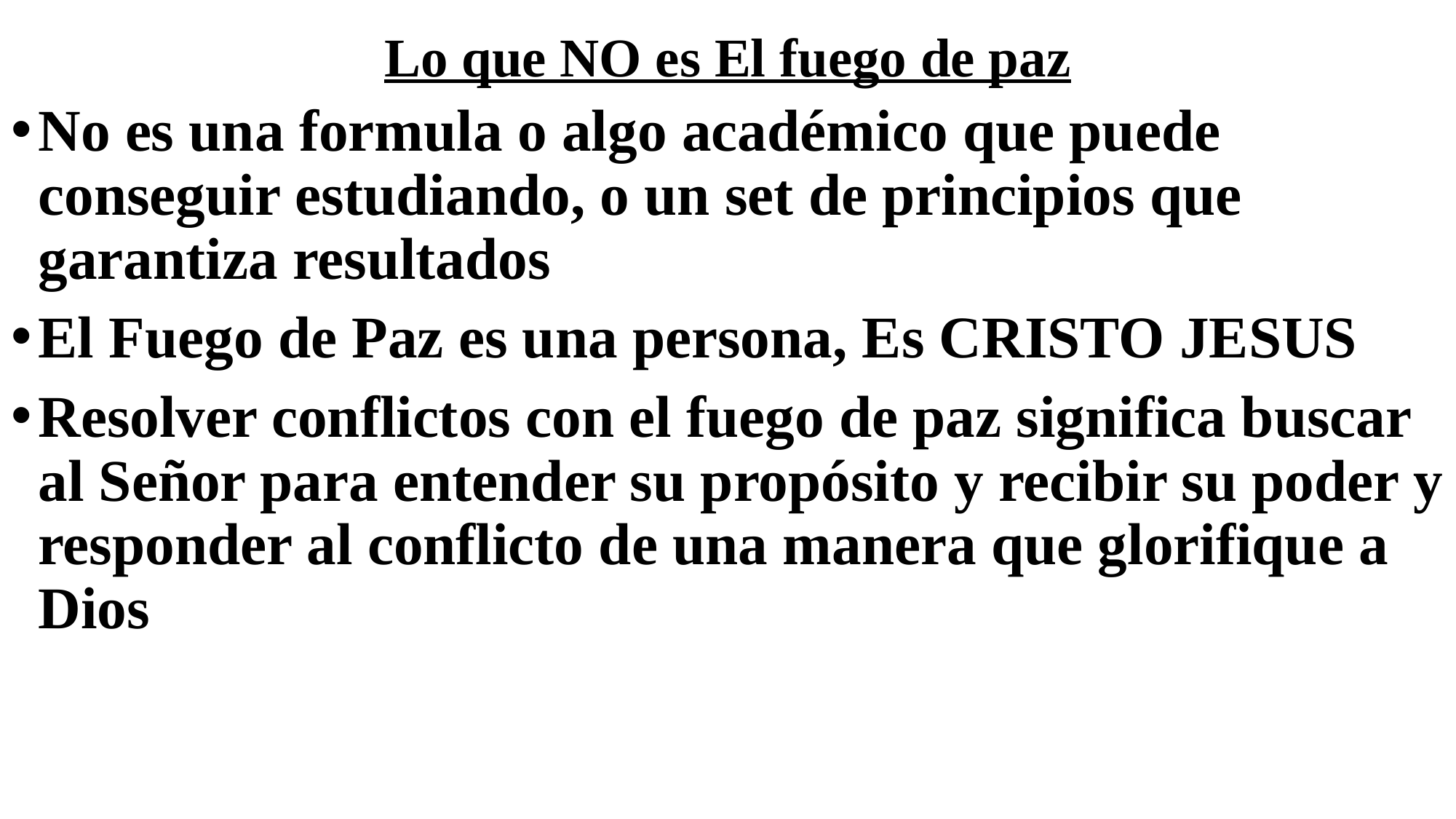

# Lo que NO es El fuego de paz
No es una formula o algo académico que puede conseguir estudiando, o un set de principios que garantiza resultados
El Fuego de Paz es una persona, Es CRISTO JESUS
Resolver conflictos con el fuego de paz significa buscar al Señor para entender su propósito y recibir su poder y responder al conflicto de una manera que glorifique a Dios